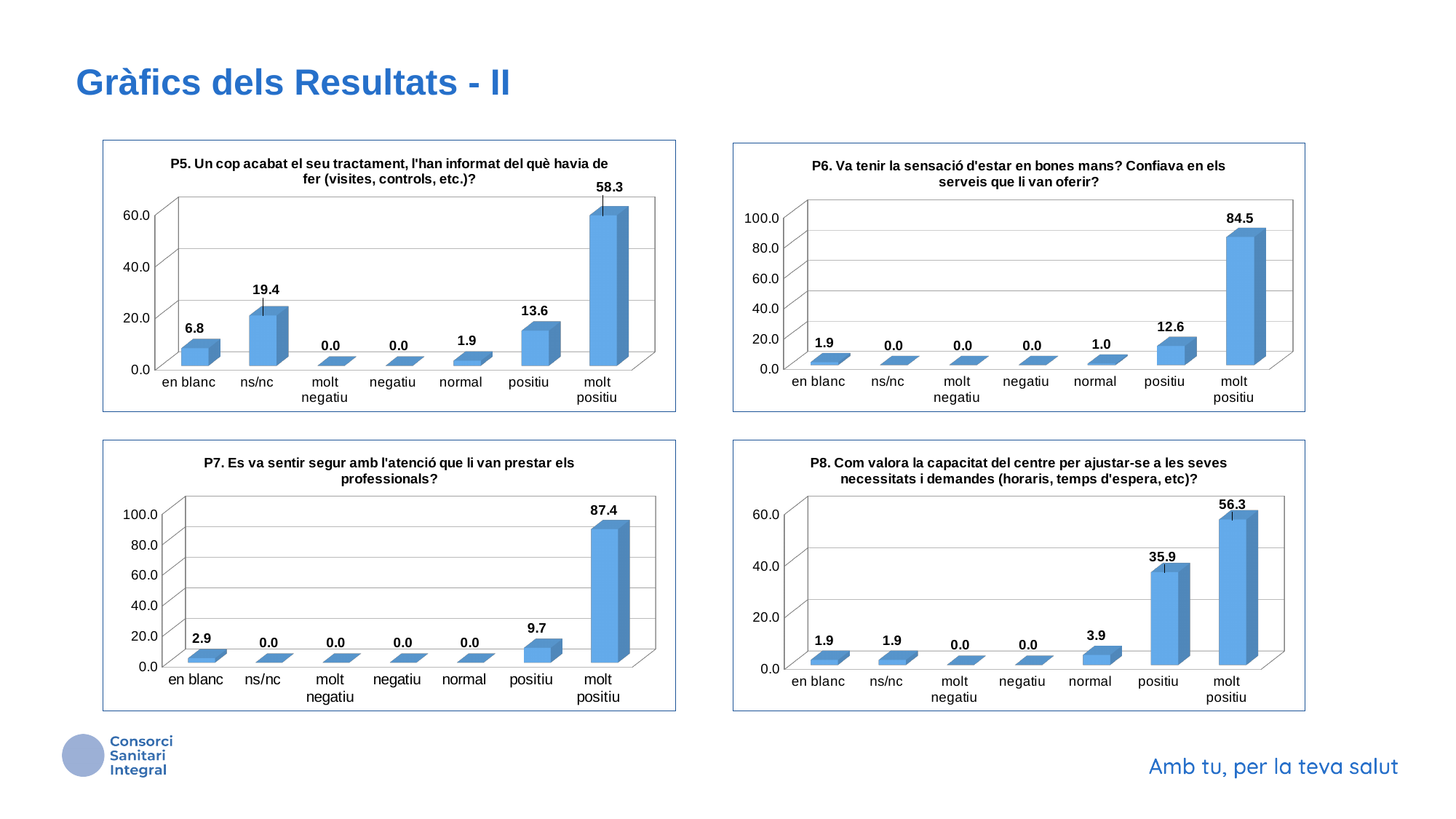

# Gràfics dels Resultats - II

[unsupported chart]

[unsupported chart]

[unsupported chart]

[unsupported chart]